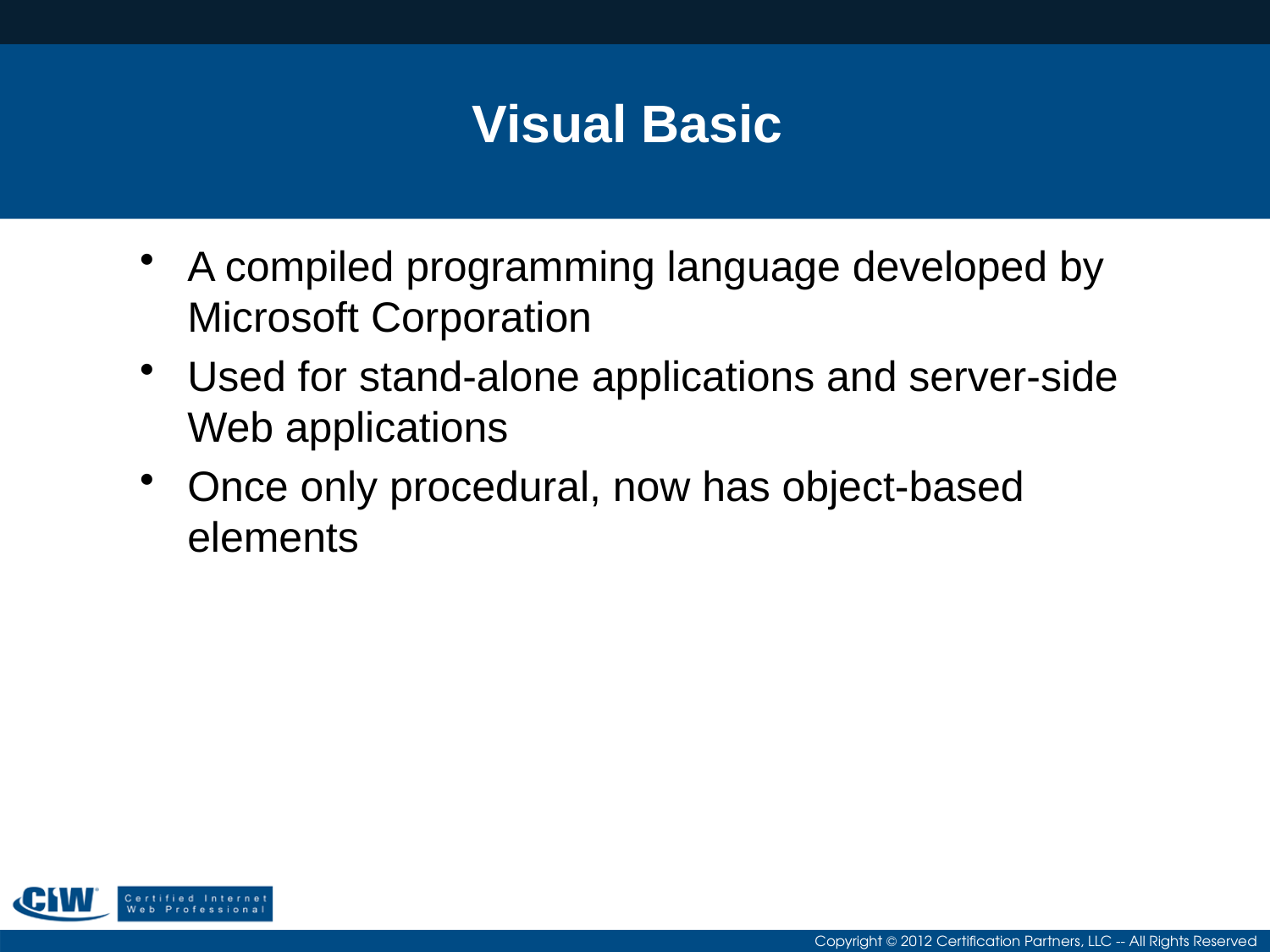

# Visual Basic
A compiled programming language developed by Microsoft Corporation
Used for stand-alone applications and server-side Web applications
Once only procedural, now has object-based elements